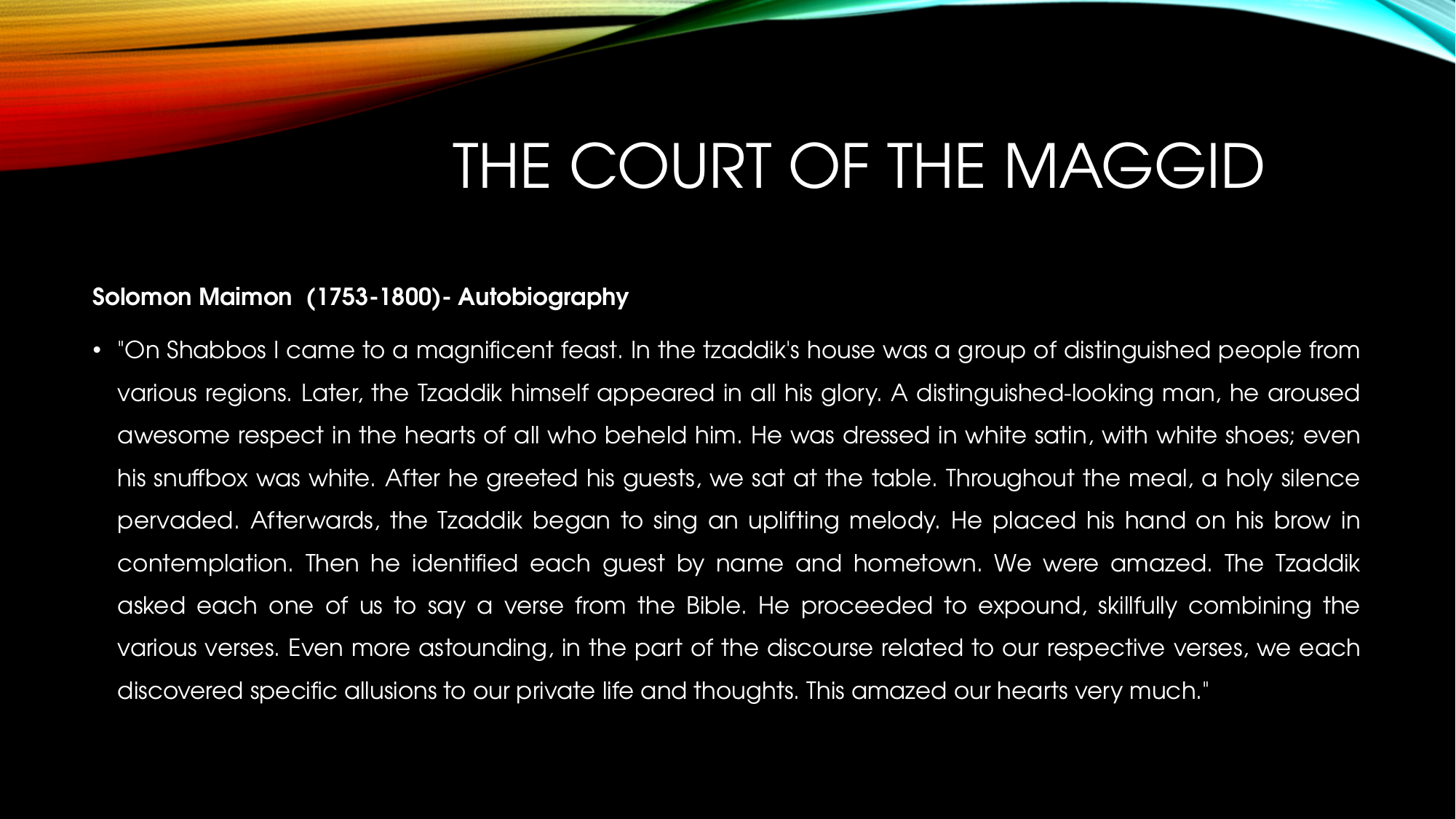

# The Court of the Maggid
Solomon Maimon  (1753-1800)- Autobiography
"On Shabbos I came to a magnificent feast. In the tzaddik's house was a group of distinguished people from various regions. Later, the Tzaddik himself appeared in all his glory. A distinguished-looking man, he aroused awesome respect in the hearts of all who beheld him. He was dressed in white satin, with white shoes; even his snuffbox was white. After he greeted his guests, we sat at the table. Throughout the meal, a holy silence pervaded. Afterwards, the Tzaddik began to sing an uplifting melody. He placed his hand on his brow in contemplation. Then he identified each guest by name and hometown. We were amazed. The Tzaddik asked each one of us to say a verse from the Bible. He proceeded to expound, skillfully combining the various verses. Even more astounding, in the part of the discourse related to our respective verses, we each discovered specific allusions to our private life and thoughts. This amazed our hearts very much."